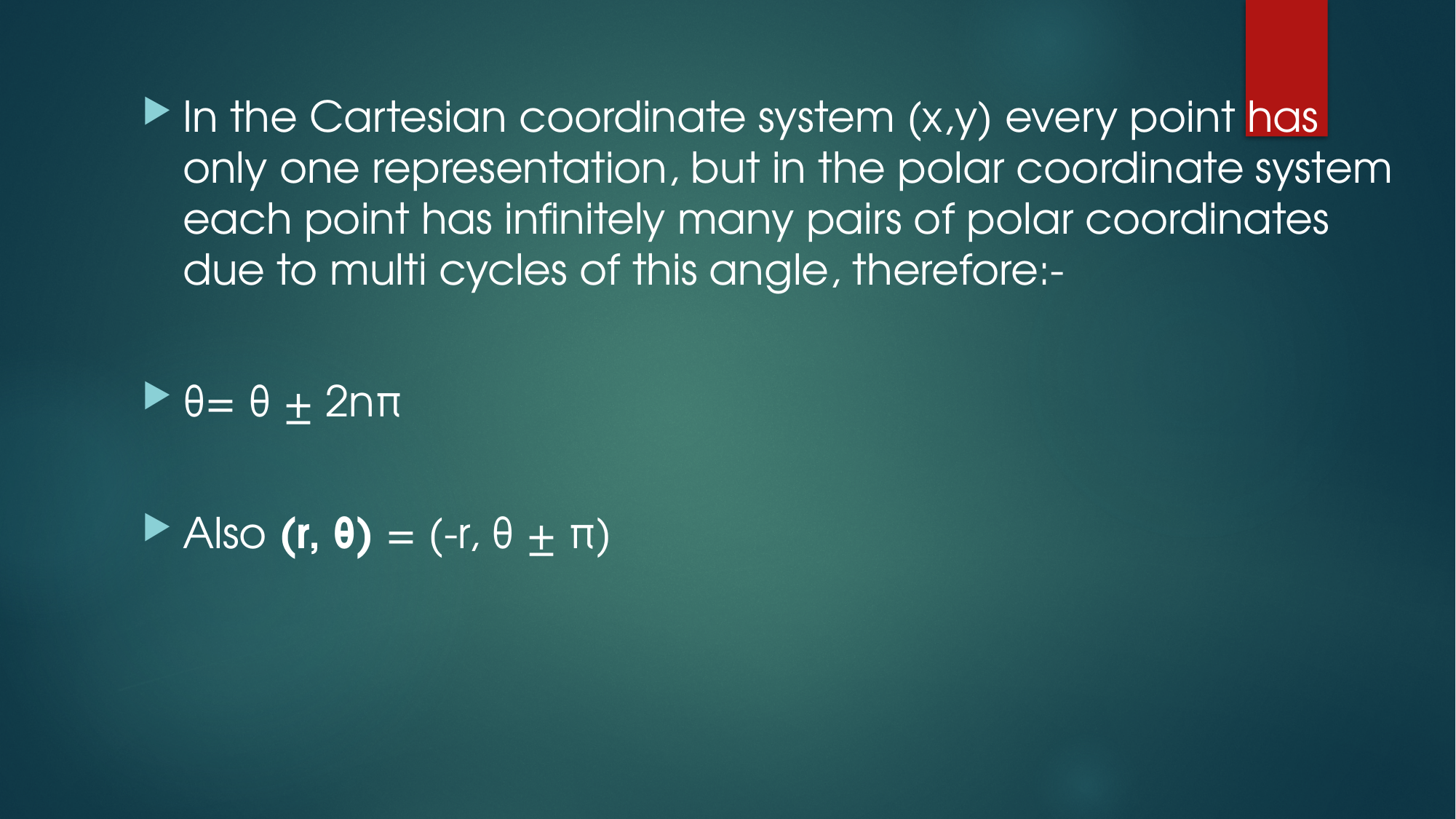

In the Cartesian coordinate system (x,y) every point has only one representation, but in the polar coordinate system each point has infinitely many pairs of polar coordinates due to multi cycles of this angle, therefore:-

θ= θ ± 2nπ

Also (r, θ) = (-r, θ ± π)